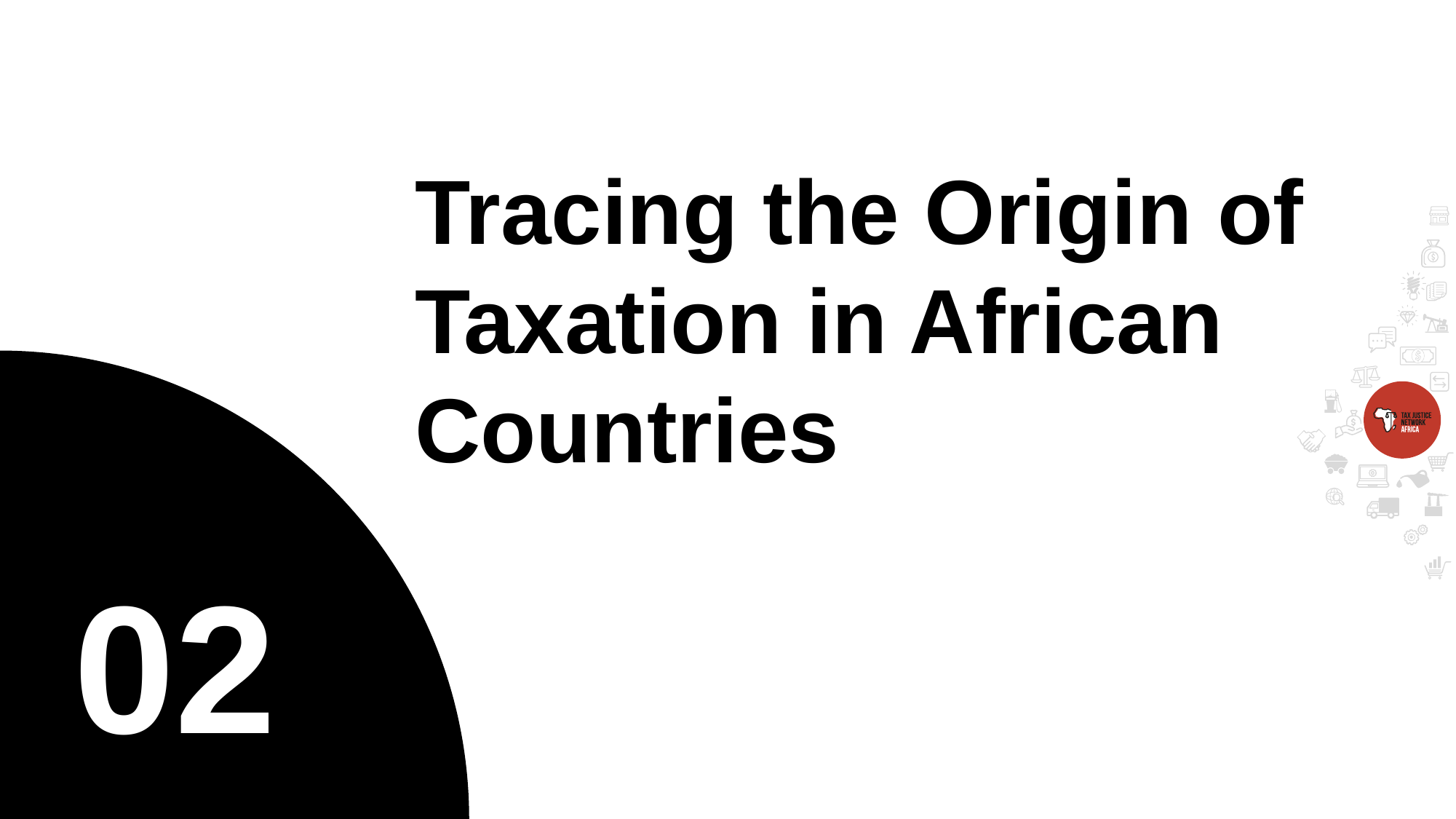

Tracing the Origin of Taxation in African Countries

02